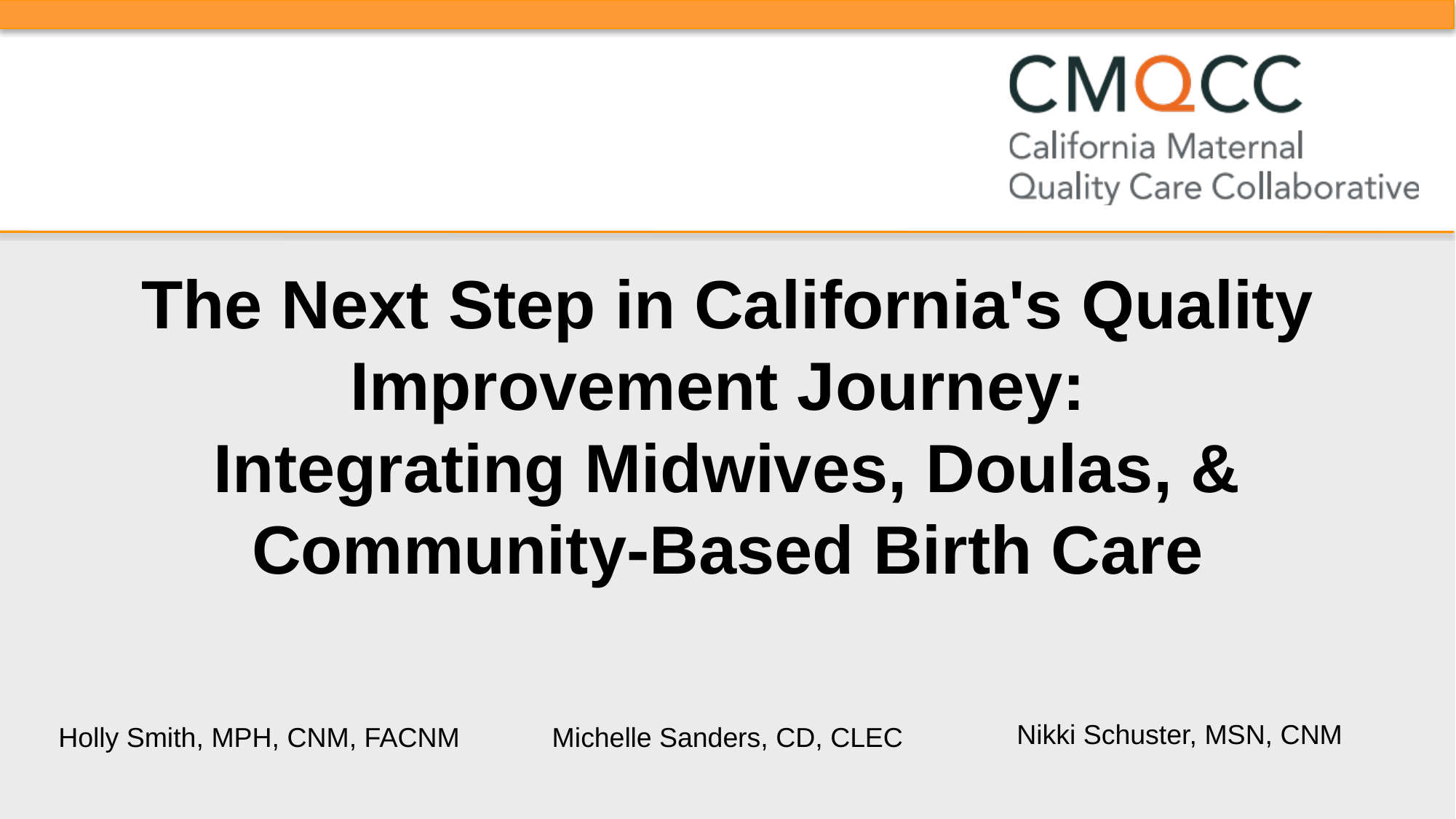

The Next Step in California's Quality Improvement Journey:
Integrating Midwives, Doulas, & Community-Based Birth Care

Nikki Schuster, MSN, CNM
Michelle Sanders, CD, CLEC
Holly Smith, MPH, CNM, FACNM